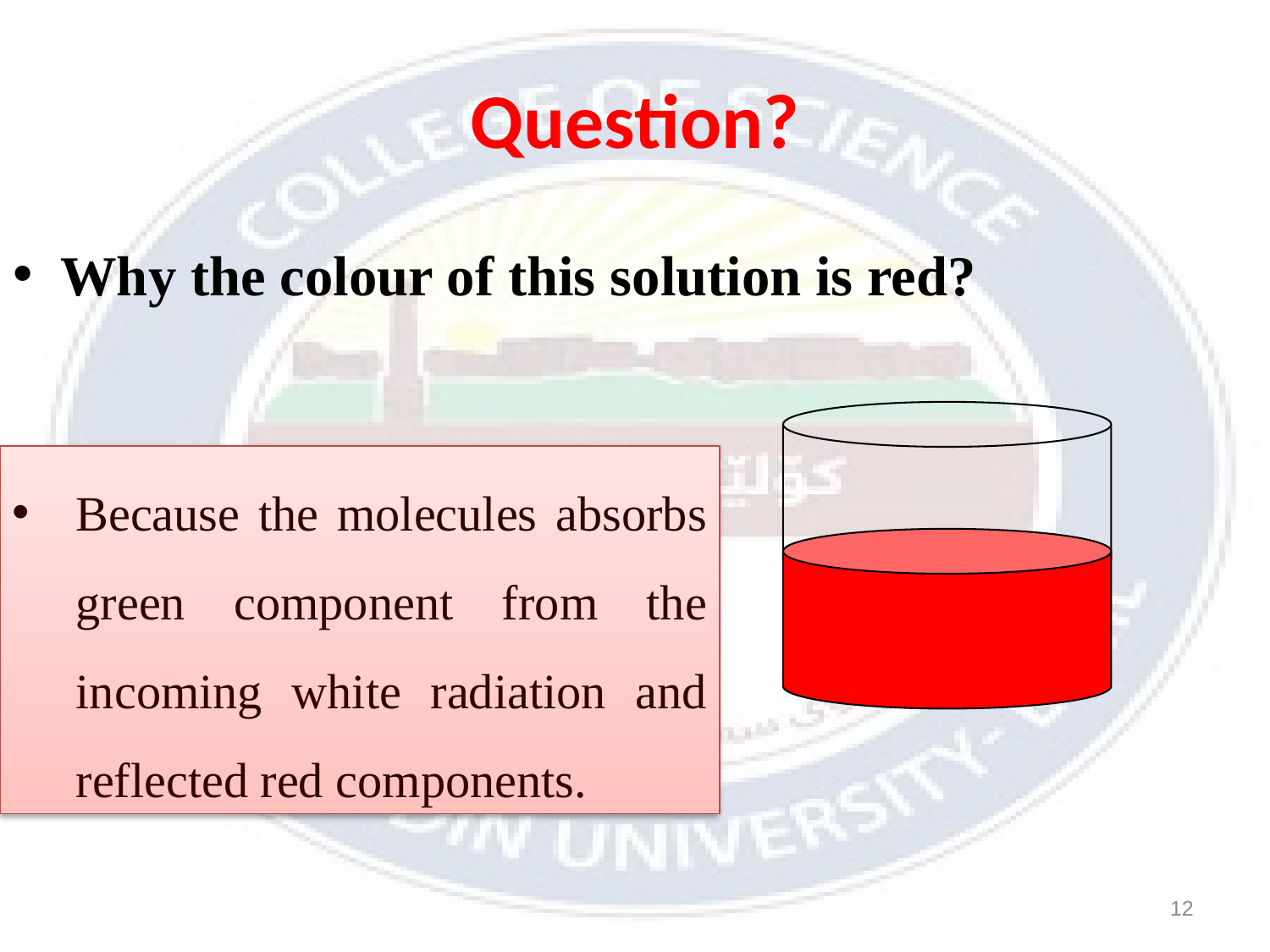

# Question?
Why the colour of this solution is red?

Because the molecules absorbs green component from the incoming white radiation and reflected red components.

12